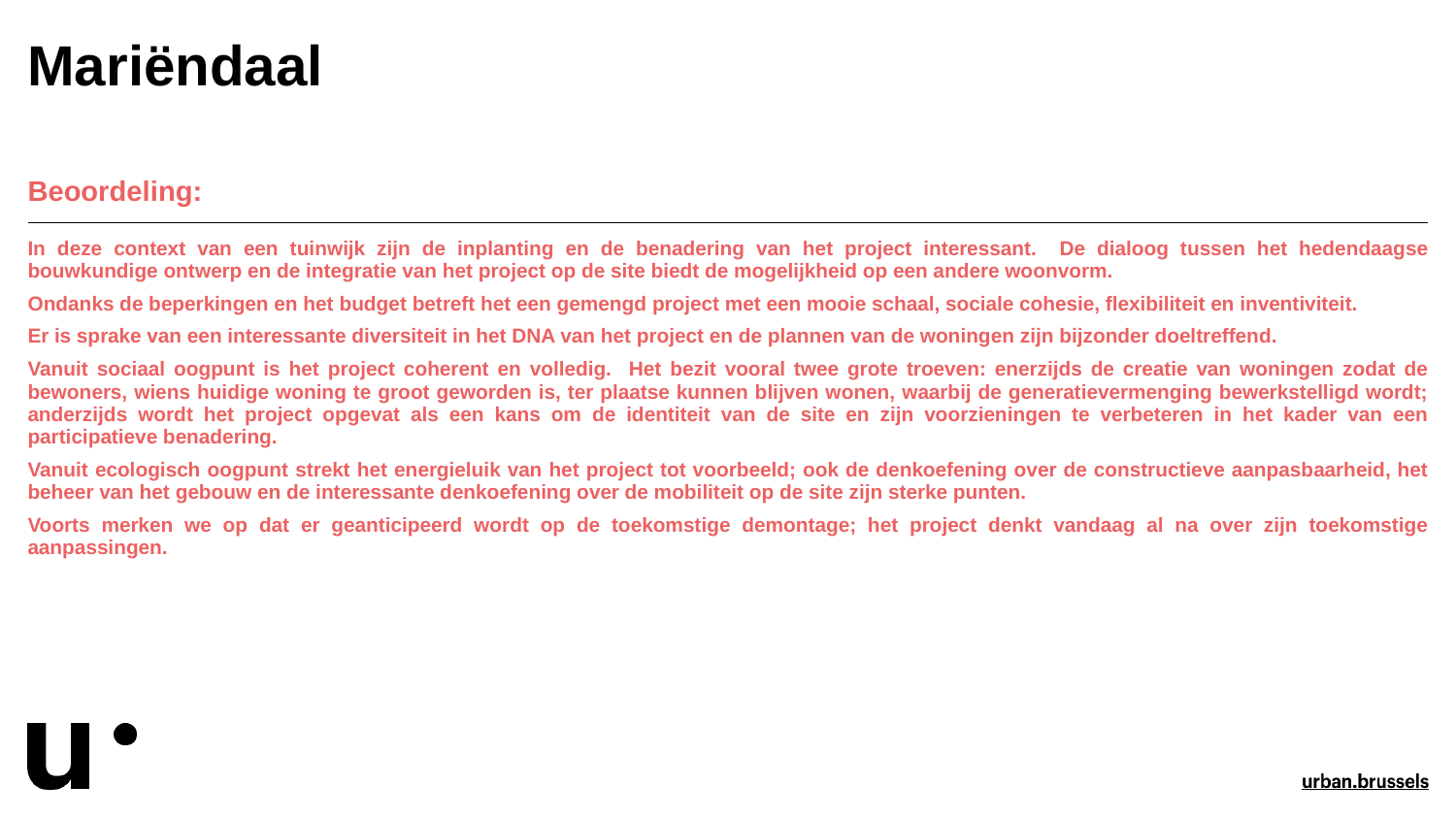

# Mariëndaal
| Beoordeling: |
| --- |
| In deze context van een tuinwijk zijn de inplanting en de benadering van het project interessant. De dialoog tussen het hedendaagse bouwkundige ontwerp en de integratie van het project op de site biedt de mogelijkheid op een andere woonvorm. Ondanks de beperkingen en het budget betreft het een gemengd project met een mooie schaal, sociale cohesie, flexibiliteit en inventiviteit. Er is sprake van een interessante diversiteit in het DNA van het project en de plannen van de woningen zijn bijzonder doeltreffend. Vanuit sociaal oogpunt is het project coherent en volledig. Het bezit vooral twee grote troeven: enerzijds de creatie van woningen zodat de bewoners, wiens huidige woning te groot geworden is, ter plaatse kunnen blijven wonen, waarbij de generatievermenging bewerkstelligd wordt; anderzijds wordt het project opgevat als een kans om de identiteit van de site en zijn voorzieningen te verbeteren in het kader van een participatieve benadering. Vanuit ecologisch oogpunt strekt het energieluik van het project tot voorbeeld; ook de denkoefening over de constructieve aanpasbaarheid, het beheer van het gebouw en de interessante denkoefening over de mobiliteit op de site zijn sterke punten. Voorts merken we op dat er geanticipeerd wordt op de toekomstige demontage; het project denkt vandaag al na over zijn toekomstige aanpassingen. |